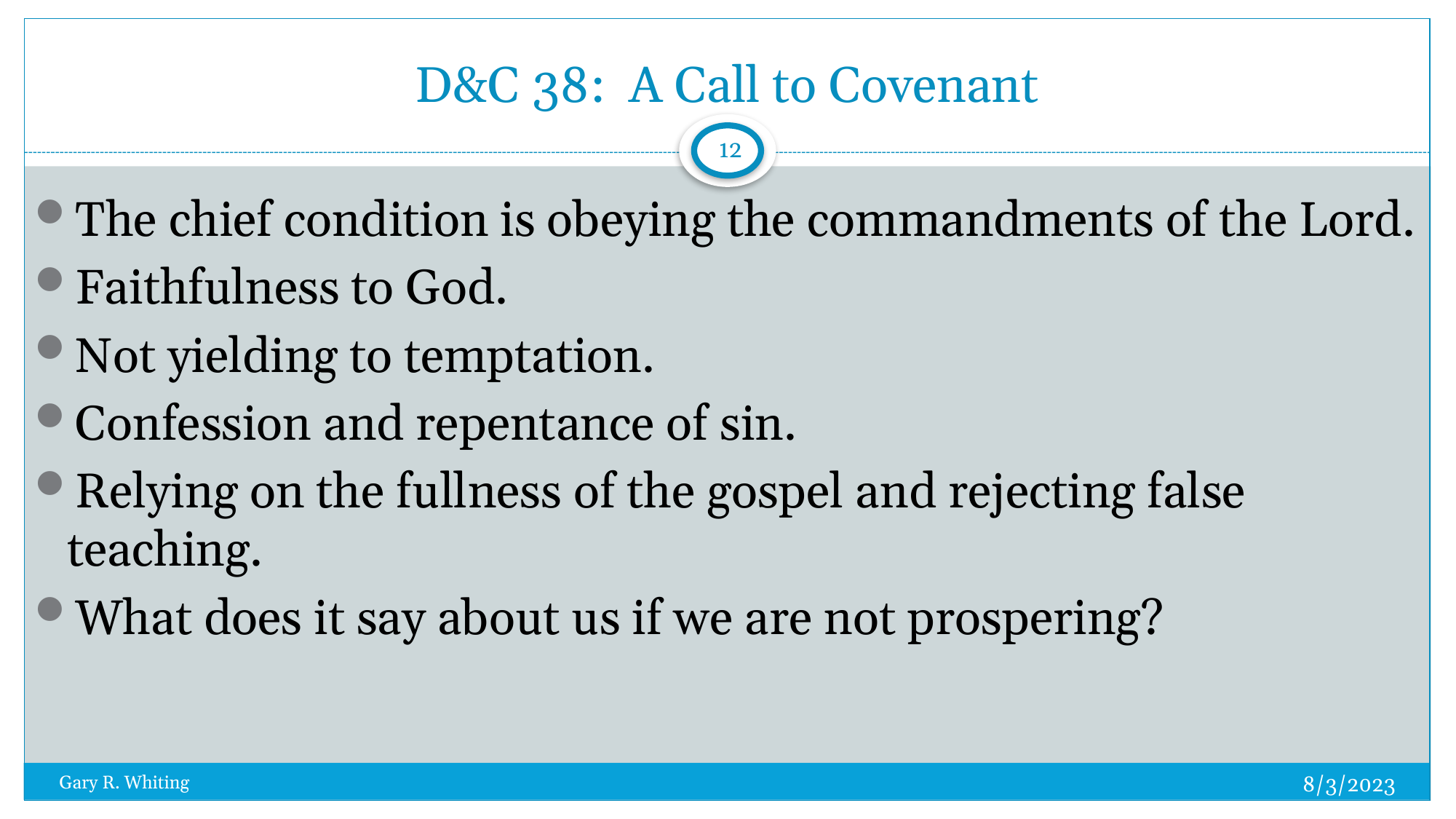

# D&C 38:  A Call to Covenant
12
The chief condition is obeying the commandments of the Lord.
Faithfulness to God.
Not yielding to temptation.
Confession and repentance of sin.
Relying on the fullness of the gospel and rejecting false teaching.
What does it say about us if we are not prospering?
8/3/2023
Gary R. Whiting